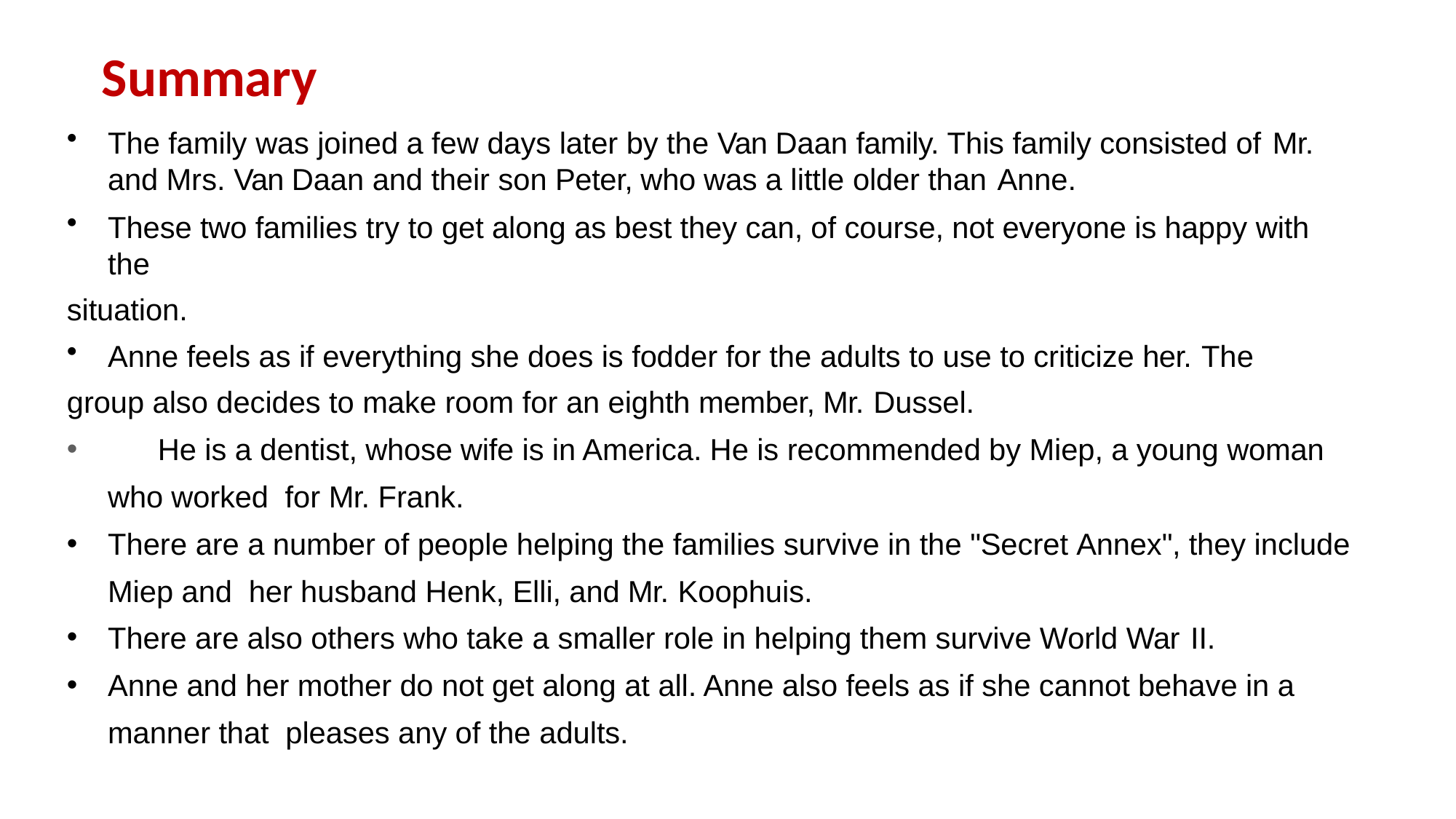

Summary
The family was joined a few days later by the Van Daan family. This family consisted of Mr. and Mrs. Van Daan and their son Peter, who was a little older than Anne.
These two families try to get along as best they can, of course, not everyone is happy with the
situation.
Anne feels as if everything she does is fodder for the adults to use to criticize her. The
group also decides to make room for an eighth member, Mr. Dussel.
	He is a dentist, whose wife is in America. He is recommended by Miep, a young woman who worked  for Mr. Frank.
There are a number of people helping the families survive in the "Secret Annex", they include Miep and  her husband Henk, Elli, and Mr. Koophuis.
There are also others who take a smaller role in helping them survive World War II.
Anne and her mother do not get along at all. Anne also feels as if she cannot behave in a manner that  pleases any of the adults.